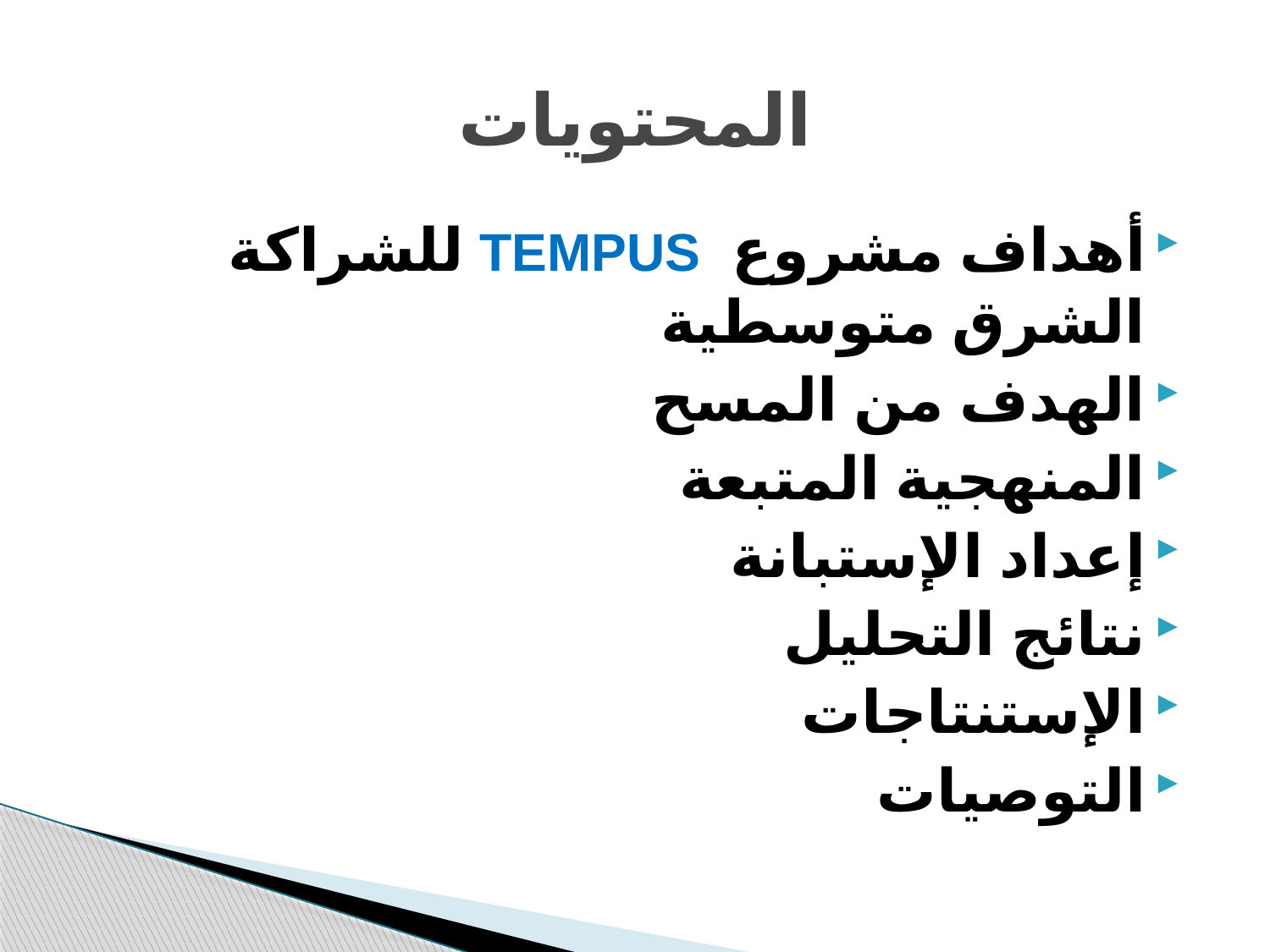

# المحتويات
أهداف مشروع  TEMPUS للشراكة الشرق متوسطية
الهدف من المسح
المنهجية المتبعة
إعداد الإستبانة
نتائج التحليل
الإستنتاجات
التوصيات